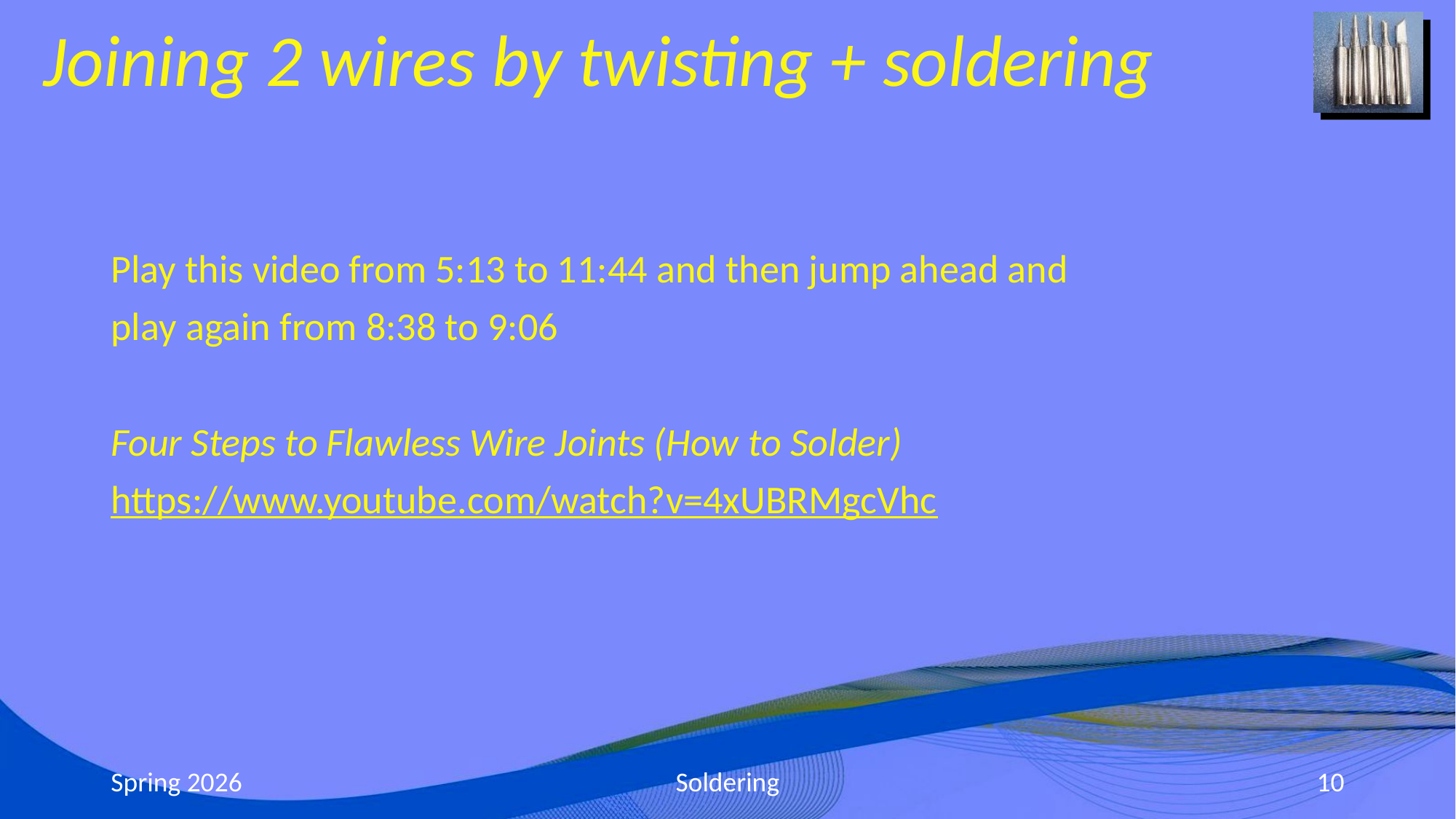

# Joining 2 wires by twisting + soldering

Play this video from 5:13 to 11:44 and then jump ahead and
play again from 8:38 to 9:06

Four Steps to Flawless Wire Joints (How to Solder)
https://www.youtube.com/watch?v=4xUBRMgcVhc

Spring 2026
Soldering
10